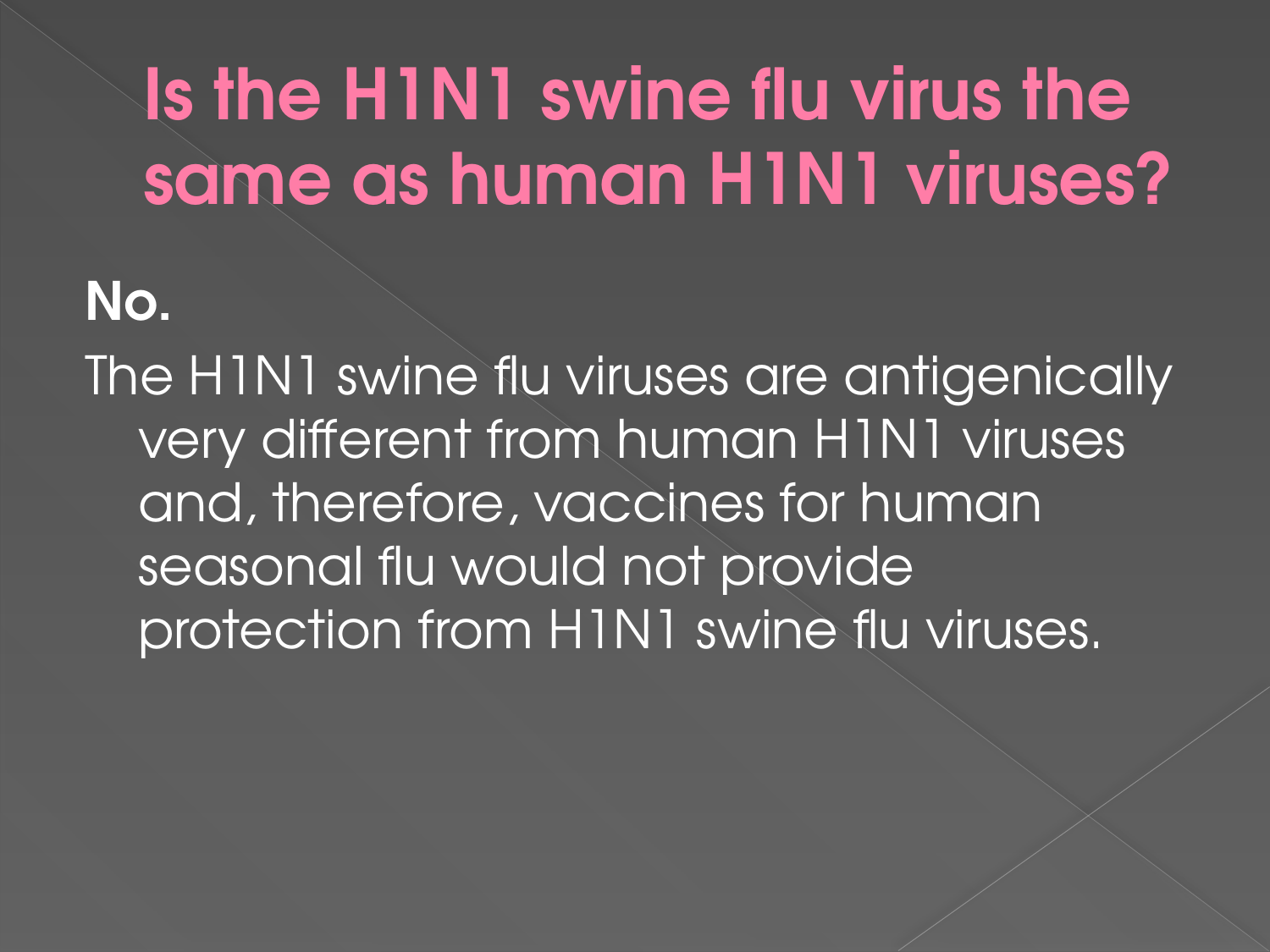

# Is the H1N1 swine flu virus the same as human H1N1 viruses?
No.
The H1N1 swine flu viruses are antigenically very different from human H1N1 viruses and, therefore, vaccines for human seasonal flu would not provide protection from H1N1 swine flu viruses.